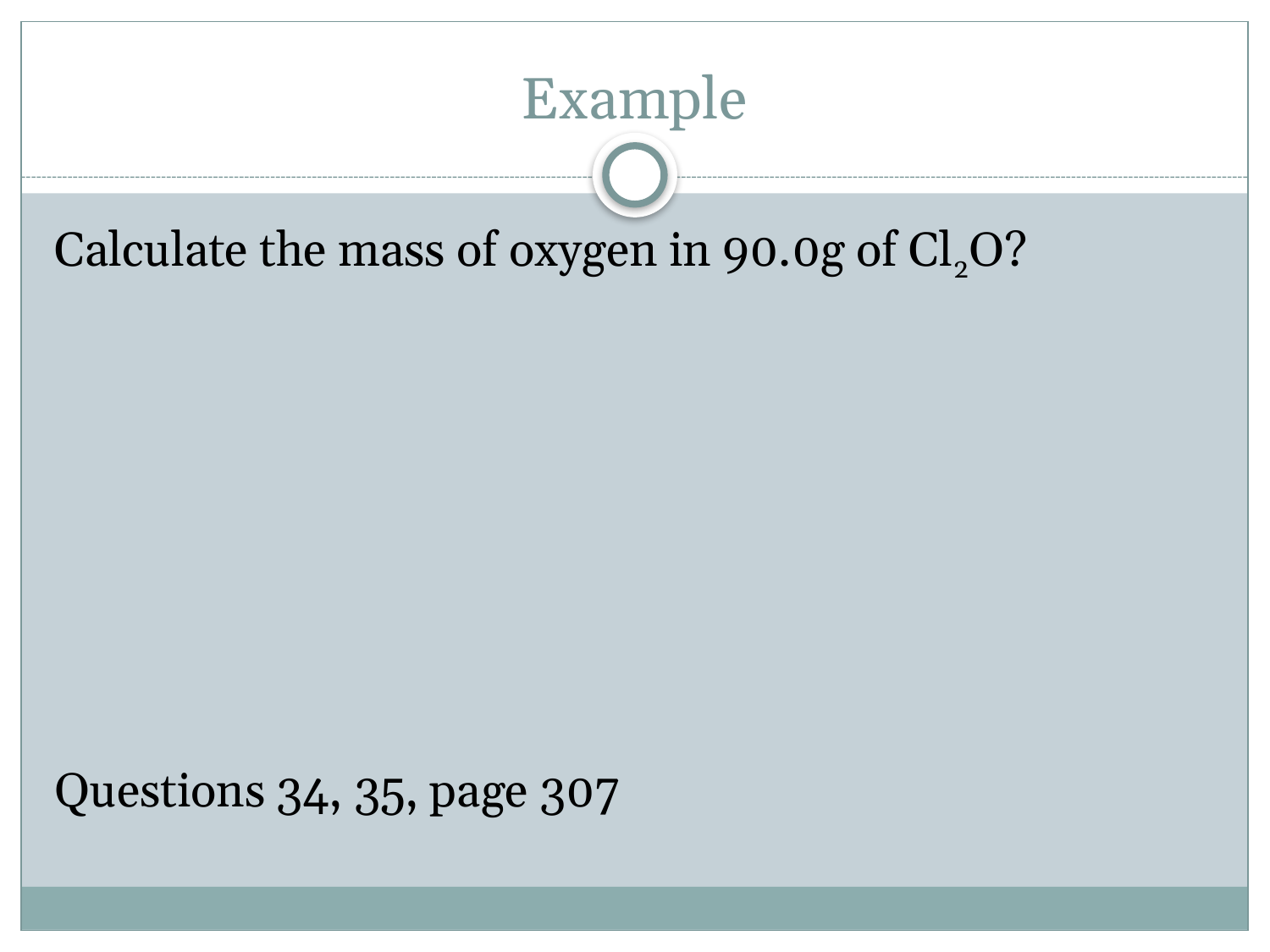

# Example
Calculate the mass of oxygen in 90.0g of Cl2O?

Questions 34, 35, page 307